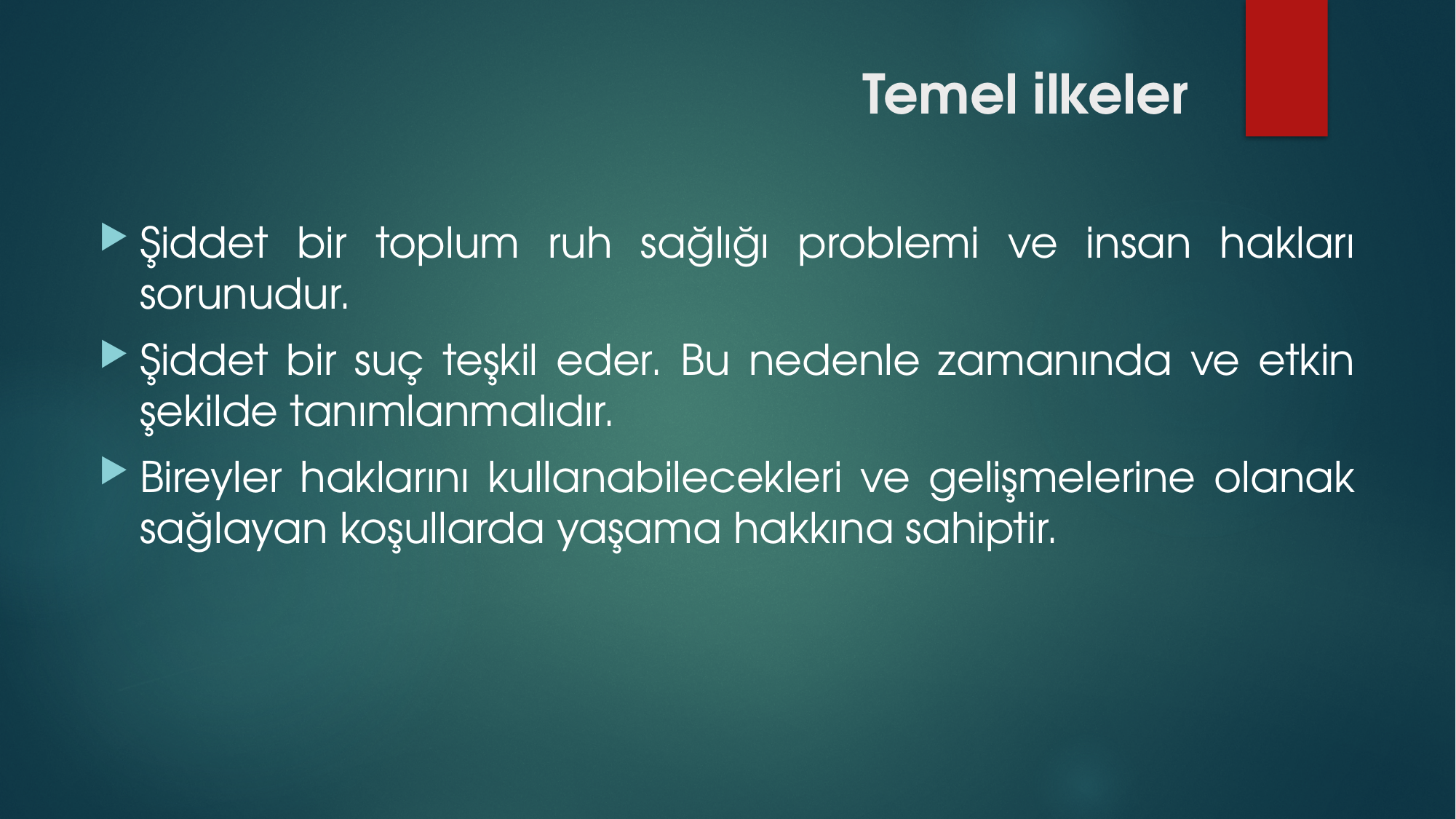

# Temel ilkeler
Şiddet bir toplum ruh sağlığı problemi ve insan hakları sorunudur.
Şiddet bir suç teşkil eder. Bu nedenle zamanında ve etkin şekilde tanımlanmalıdır.
Bireyler haklarını kullanabilecekleri ve gelişmelerine olanak sağlayan koşullarda yaşama hakkına sahiptir.